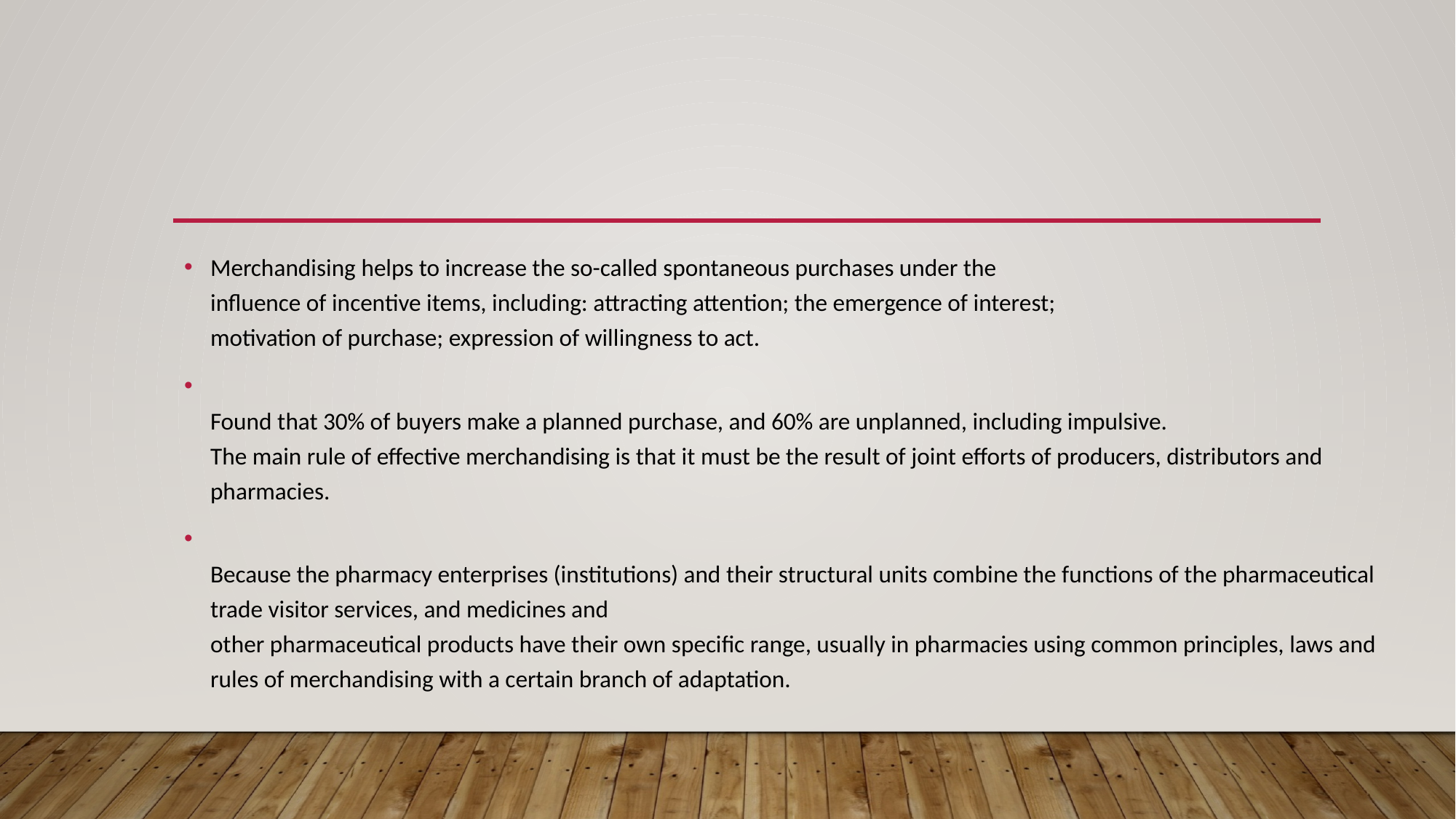

Merchandising helps to increase the so-called spontaneous purchases under the
influence of incentive items, including: attracting attention; the emergence of interest;
motivation of purchase; expression of willingness to act.
Found that 30% of buyers make a planned purchase, and 60% are unplanned, including impulsive.
The main rule of effective merchandising is that it must be the result of joint efforts of producers, distributors and pharmacies.
Because the pharmacy enterprises (institutions) and their structural units combine the functions of the pharmaceutical trade visitor services, and medicines and
other pharmaceutical products have their own specific range, usually in pharmacies using common principles, laws and rules of merchandising with a certain branch of adaptation.